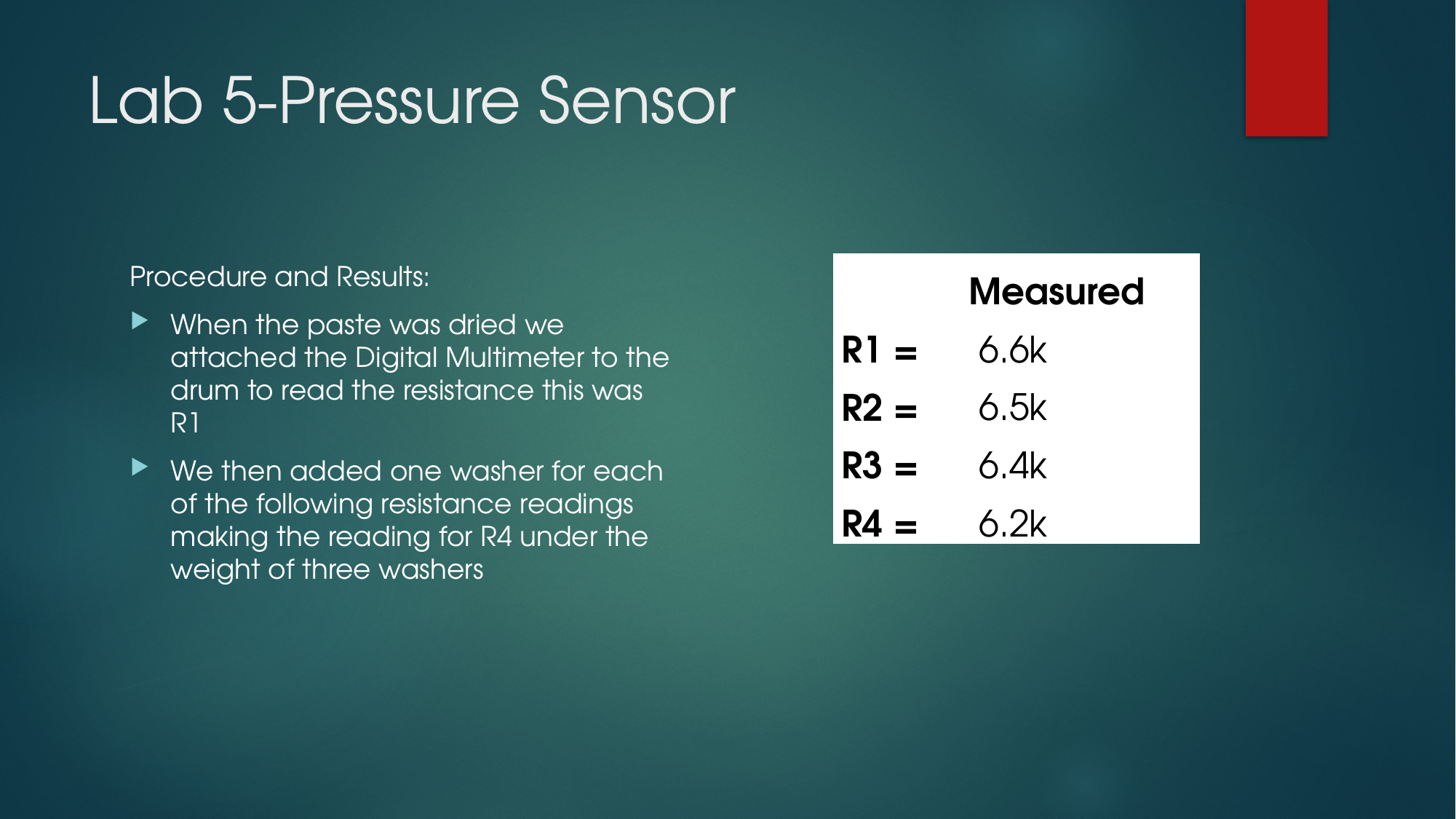

# Lab 5-Pressure Sensor
Procedure and Results:
When the paste was dried we attached the Digital Multimeter to the drum to read the resistance this was R1
We then added one washer for each of the following resistance readings making the reading for R4 under the weight of three washers
|  | Measured |
| --- | --- |
| R1 = | 6.6k |
| R2 = | 6.5k |
| R3 = | 6.4k |
| R4 = | 6.2k |